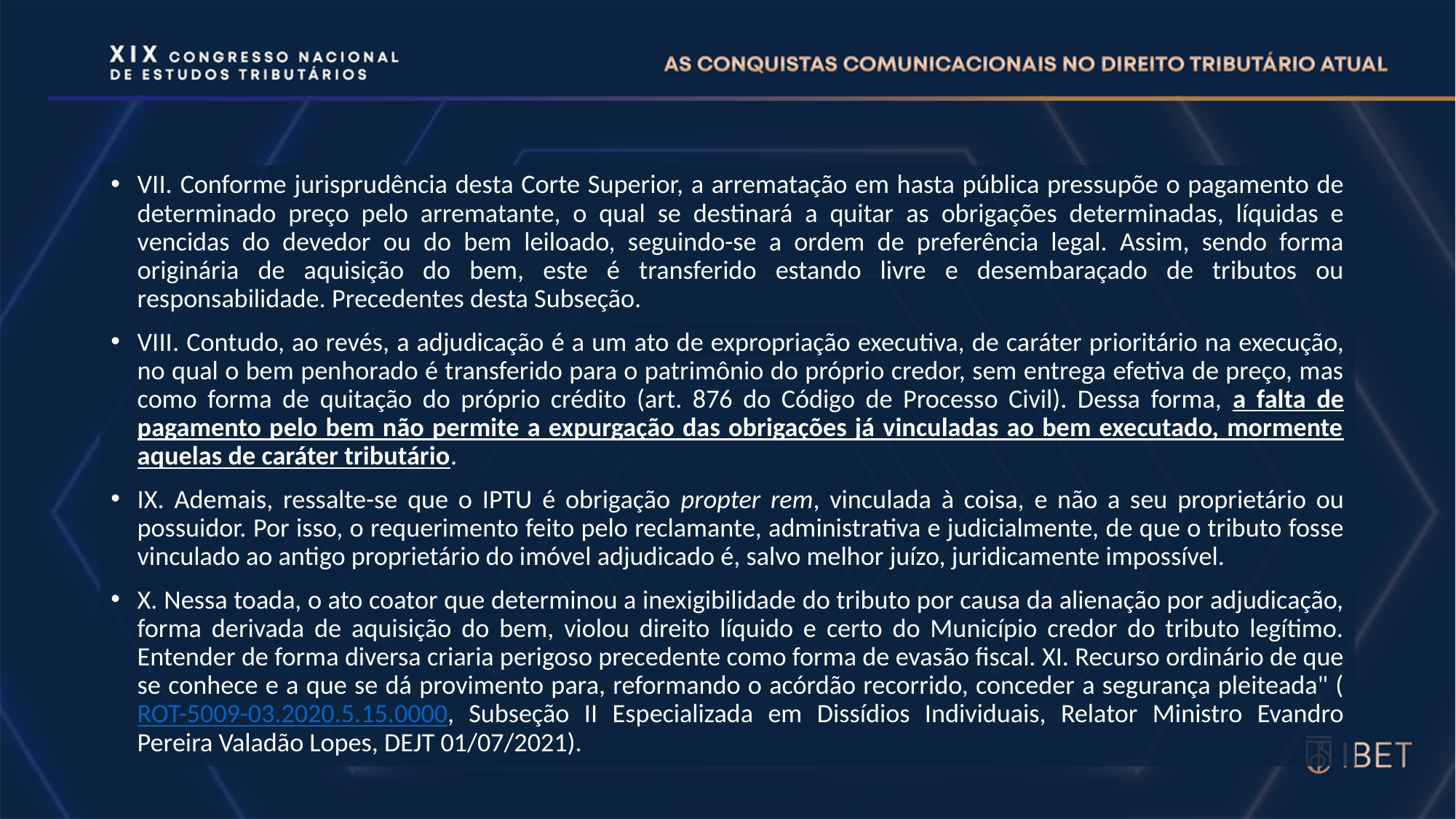

VII. Conforme jurisprudência desta Corte Superior, a arrematação em hasta pública pressupõe o pagamento de determinado preço pelo arrematante, o qual se destinará a quitar as obrigações determinadas, líquidas e vencidas do devedor ou do bem leiloado, seguindo-se a ordem de preferência legal. Assim, sendo forma originária de aquisição do bem, este é transferido estando livre e desembaraçado de tributos ou responsabilidade. Precedentes desta Subseção.
VIII. Contudo, ao revés, a adjudicação é a um ato de expropriação executiva, de caráter prioritário na execução, no qual o bem penhorado é transferido para o patrimônio do próprio credor, sem entrega efetiva de preço, mas como forma de quitação do próprio crédito (art. 876 do Código de Processo Civil). Dessa forma, a falta de pagamento pelo bem não permite a expurgação das obrigações já vinculadas ao bem executado, mormente aquelas de caráter tributário.
IX. Ademais, ressalte-se que o IPTU é obrigação propter rem, vinculada à coisa, e não a seu proprietário ou possuidor. Por isso, o requerimento feito pelo reclamante, administrativa e judicialmente, de que o tributo fosse vinculado ao antigo proprietário do imóvel adjudicado é, salvo melhor juízo, juridicamente impossível.
X. Nessa toada, o ato coator que determinou a inexigibilidade do tributo por causa da alienação por adjudicação, forma derivada de aquisição do bem, violou direito líquido e certo do Município credor do tributo legítimo. Entender de forma diversa criaria perigoso precedente como forma de evasão fiscal. XI. Recurso ordinário de que se conhece e a que se dá provimento para, reformando o acórdão recorrido, conceder a segurança pleiteada" (ROT-5009-03.2020.5.15.0000, Subseção II Especializada em Dissídios Individuais, Relator Ministro Evandro Pereira Valadão Lopes, DEJT 01/07/2021).